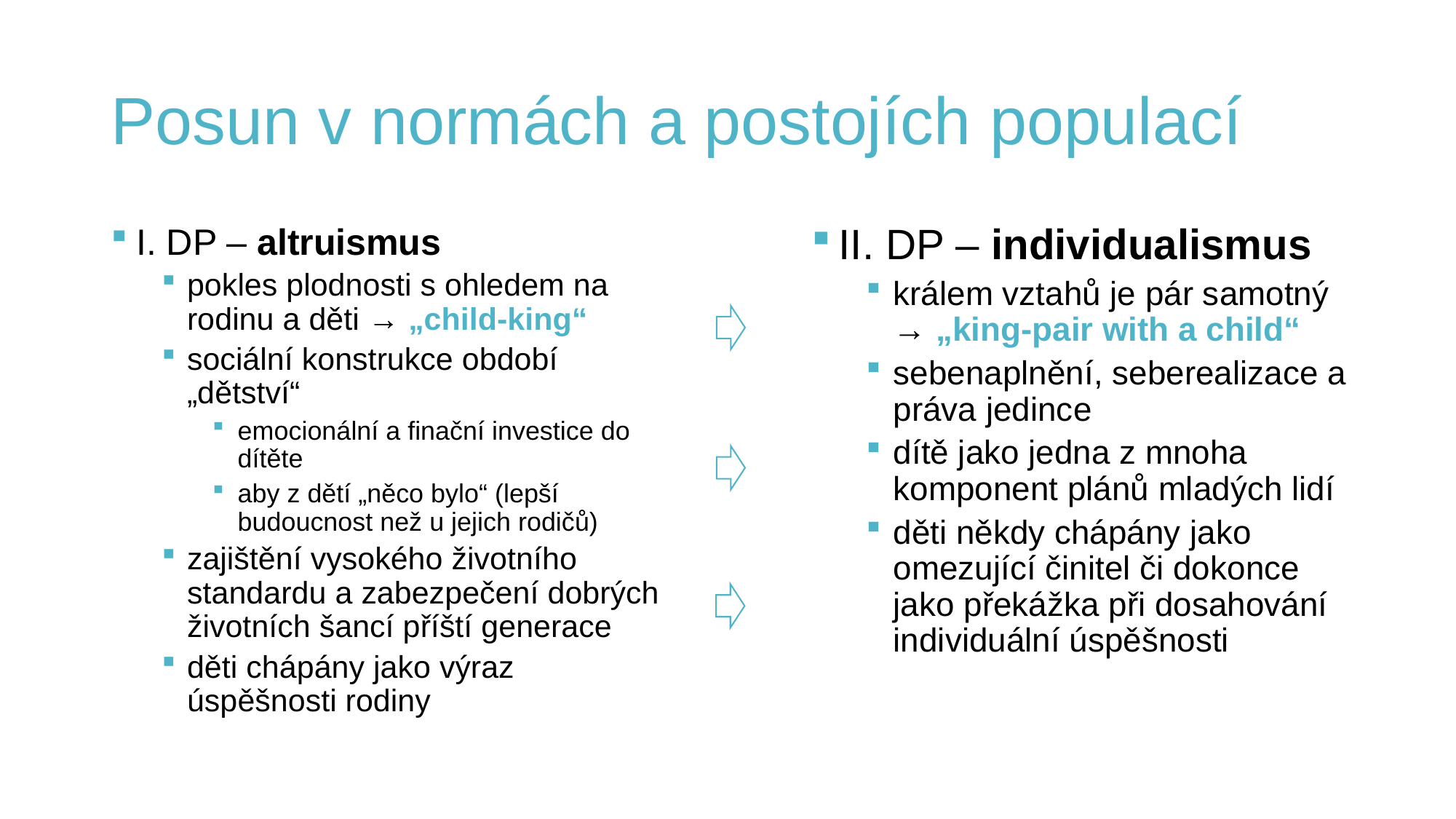

# Posun v normách a postojích populací
II. DP – individualismus
králem vztahů je pár samotný → „king-pair with a child“
sebenaplnění, seberealizace a práva jedince
dítě jako jedna z mnoha komponent plánů mladých lidí
děti někdy chápány jako omezující činitel či dokonce jako překážka při dosahování individuální úspěšnosti

I. DP – altruismus
pokles plodnosti s ohledem na rodinu a děti → „child-king“
sociální konstrukce období „dětství“
emocionální a finační investice do dítěte
aby z dětí „něco bylo“ (lepší budoucnost než u jejich rodičů)
zajištění vysokého životního standardu a zabezpečení dobrých životních šancí příští generace
děti chápány jako výraz úspěšnosti rodiny